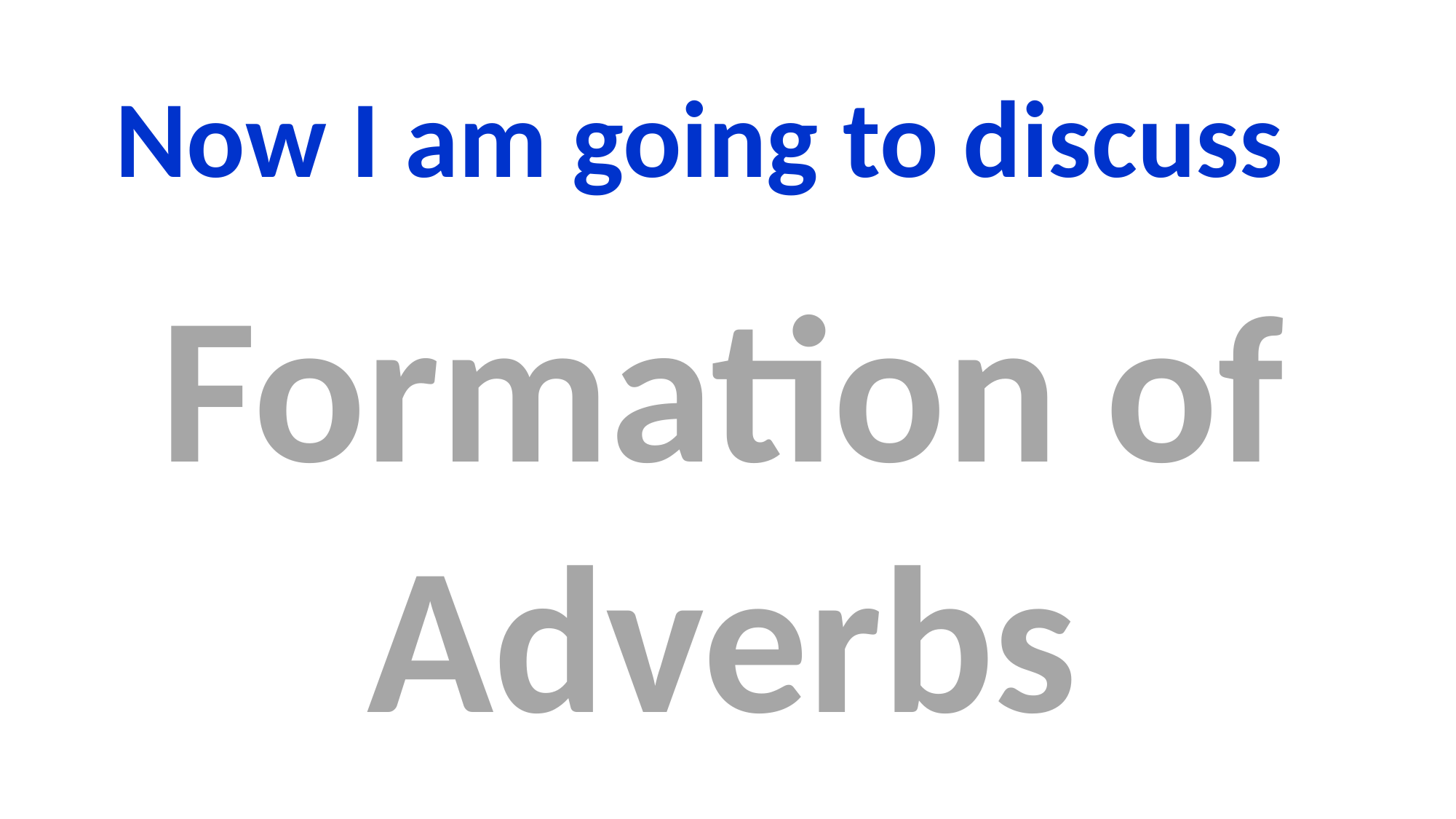

Now I am going to discuss
Formation of Adverbs